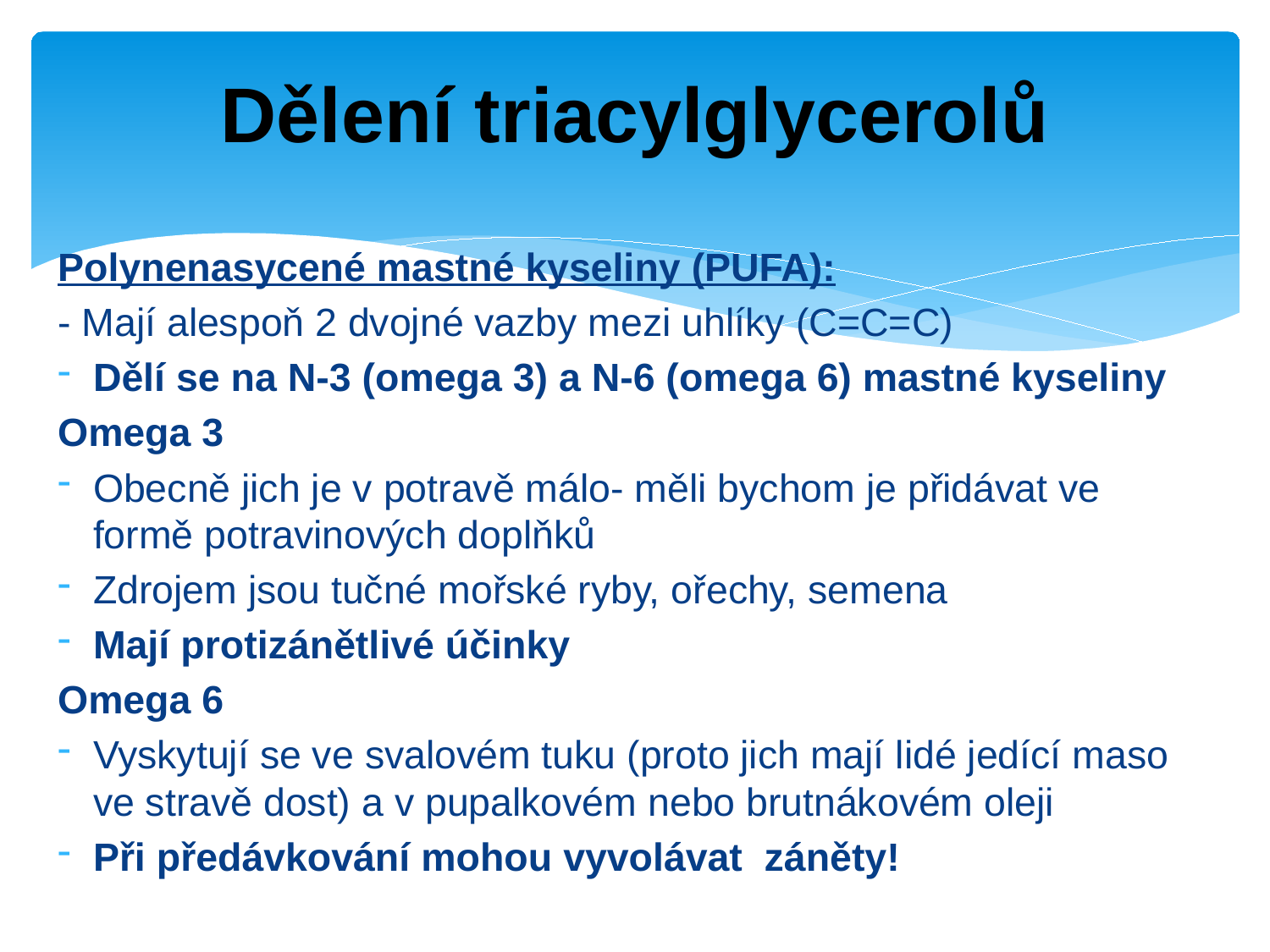

# Dělení triacylglycerolů
Polynenasycené mastné kyseliny (PUFA):
- Mají alespoň 2 dvojné vazby mezi uhlíky (C=C=C)
Dělí se na N-3 (omega 3) a N-6 (omega 6) mastné kyseliny
Omega 3
Obecně jich je v potravě málo- měli bychom je přidávat ve formě potravinových doplňků
Zdrojem jsou tučné mořské ryby, ořechy, semena
Mají protizánětlivé účinky
Omega 6
Vyskytují se ve svalovém tuku (proto jich mají lidé jedící maso ve stravě dost) a v pupalkovém nebo brutnákovém oleji
Při předávkování mohou vyvolávat  záněty!